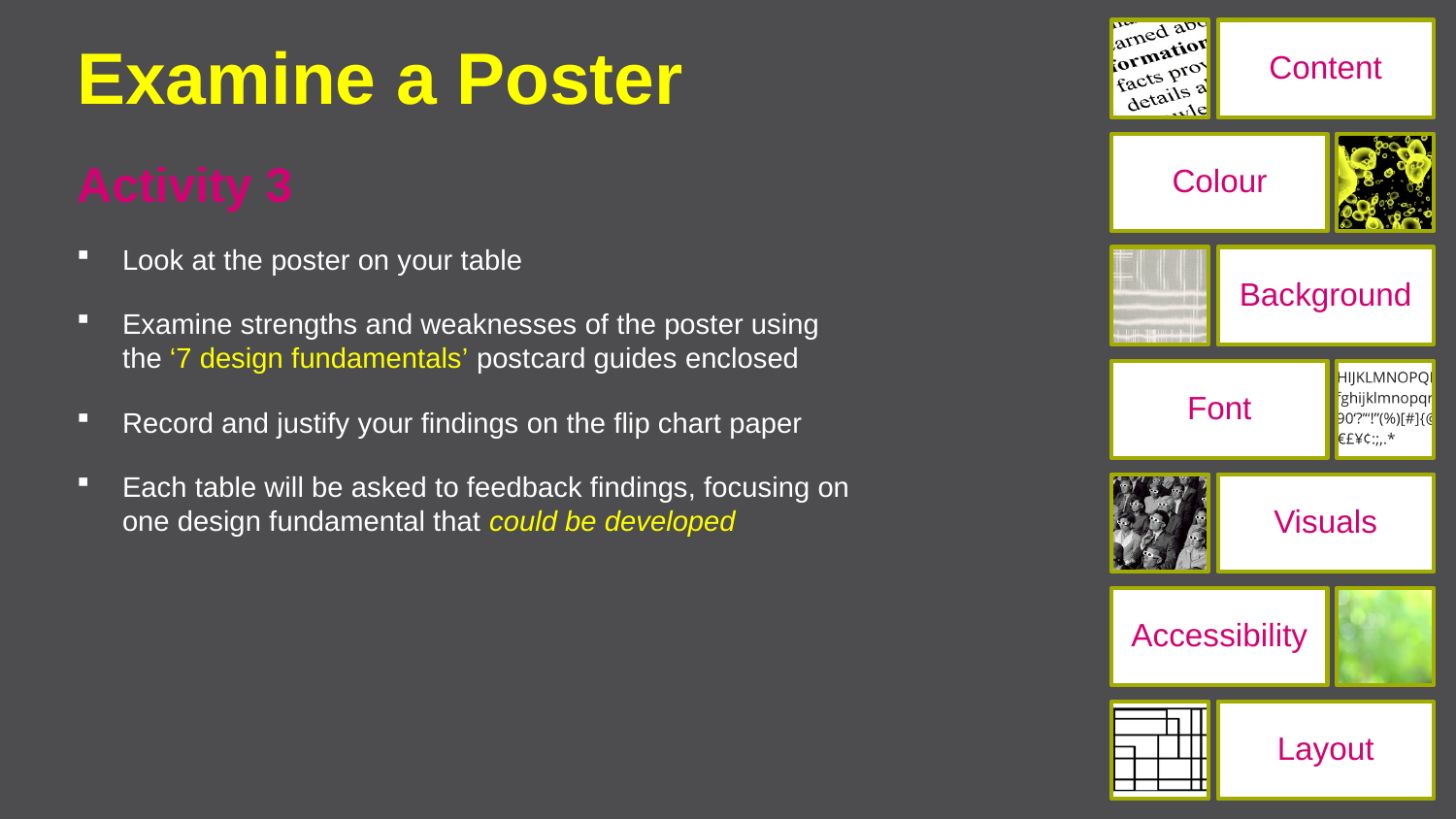

Content
Colour
Background
Font
Visuals
Accessibility
Layout
# Examine a Poster
Activity 3
Look at the poster on your table
Examine strengths and weaknesses of the poster using the ‘7 design fundamentals’ postcard guides enclosed
Record and justify your findings on the flip chart paper
Each table will be asked to feedback findings, focusing on one design fundamental that could be developed